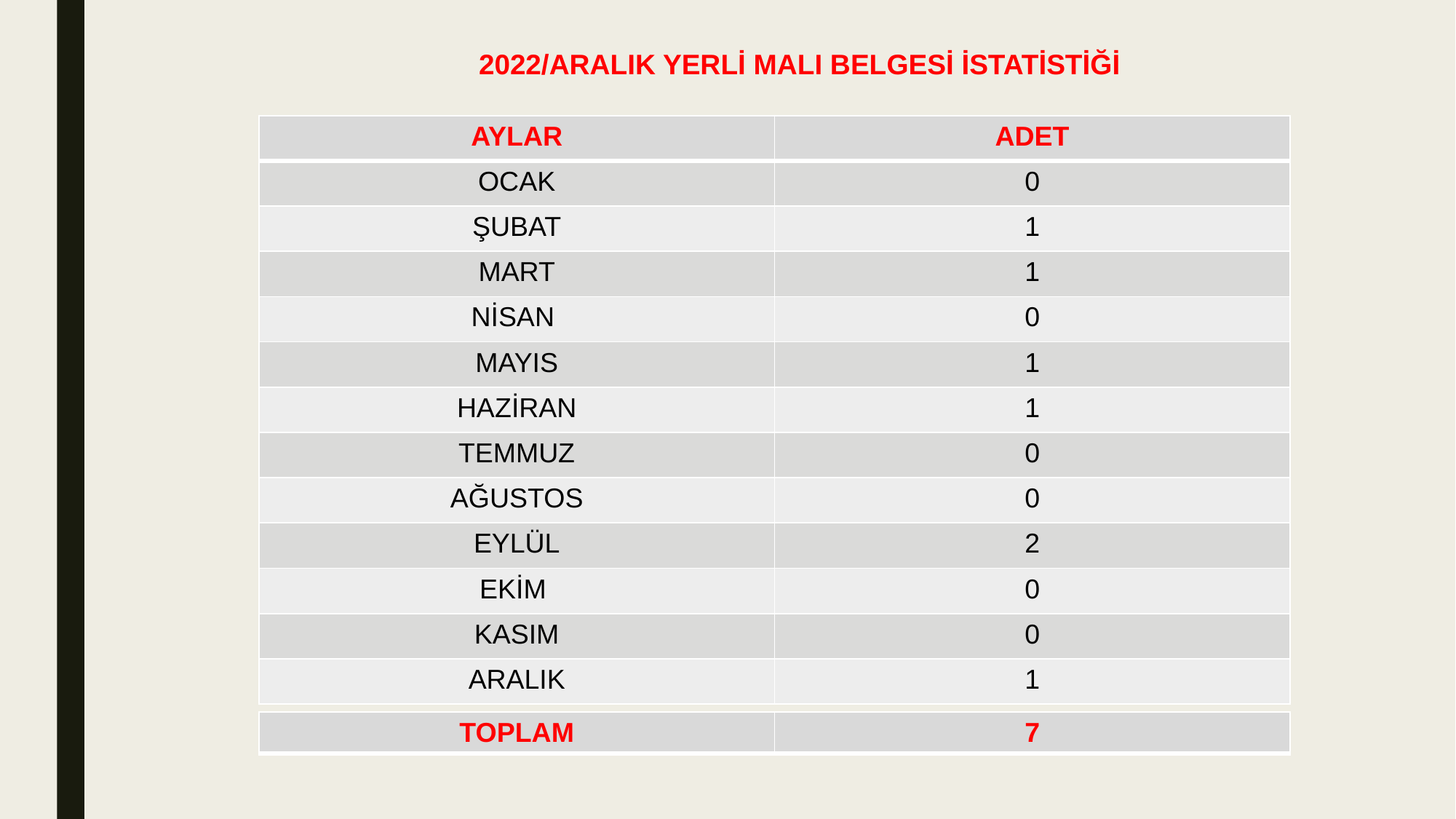

# 2022/ARALIK YERLİ MALI BELGESİ İSTATİSTİĞİ
| AYLAR | ADET |
| --- | --- |
| OCAK | 0 |
| ŞUBAT | 1 |
| MART | 1 |
| NİSAN | 0 |
| MAYIS | 1 |
| HAZİRAN | 1 |
| TEMMUZ | 0 |
| AĞUSTOS | 0 |
| EYLÜL | 2 |
| EKİM | 0 |
| KASIM | 0 |
| ARALIK | 1 |
| TOPLAM | 7 |
| --- | --- |